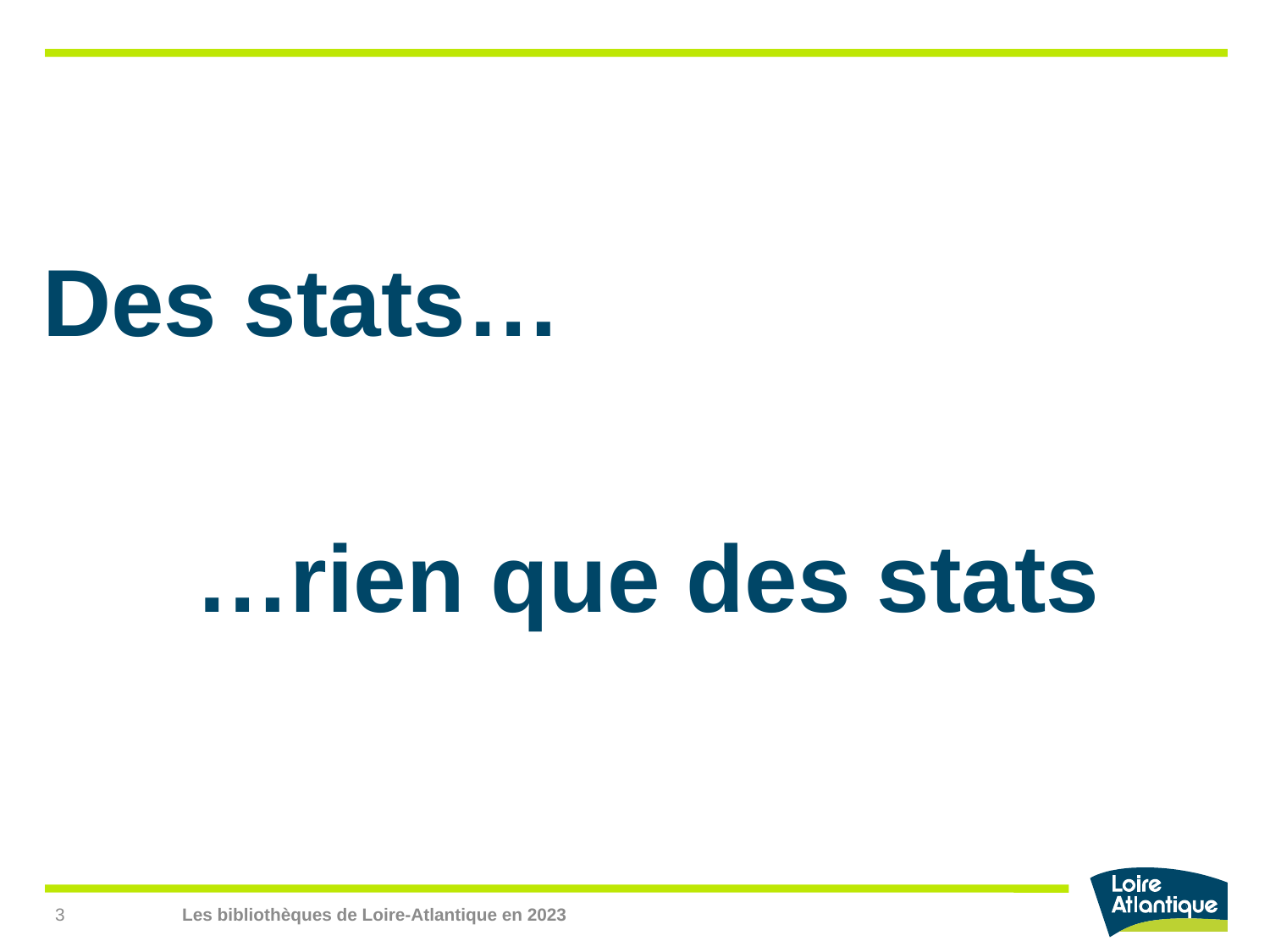

Des stats…
…rien que des stats
3
Les bibliothèques de Loire-Atlantique en 2023